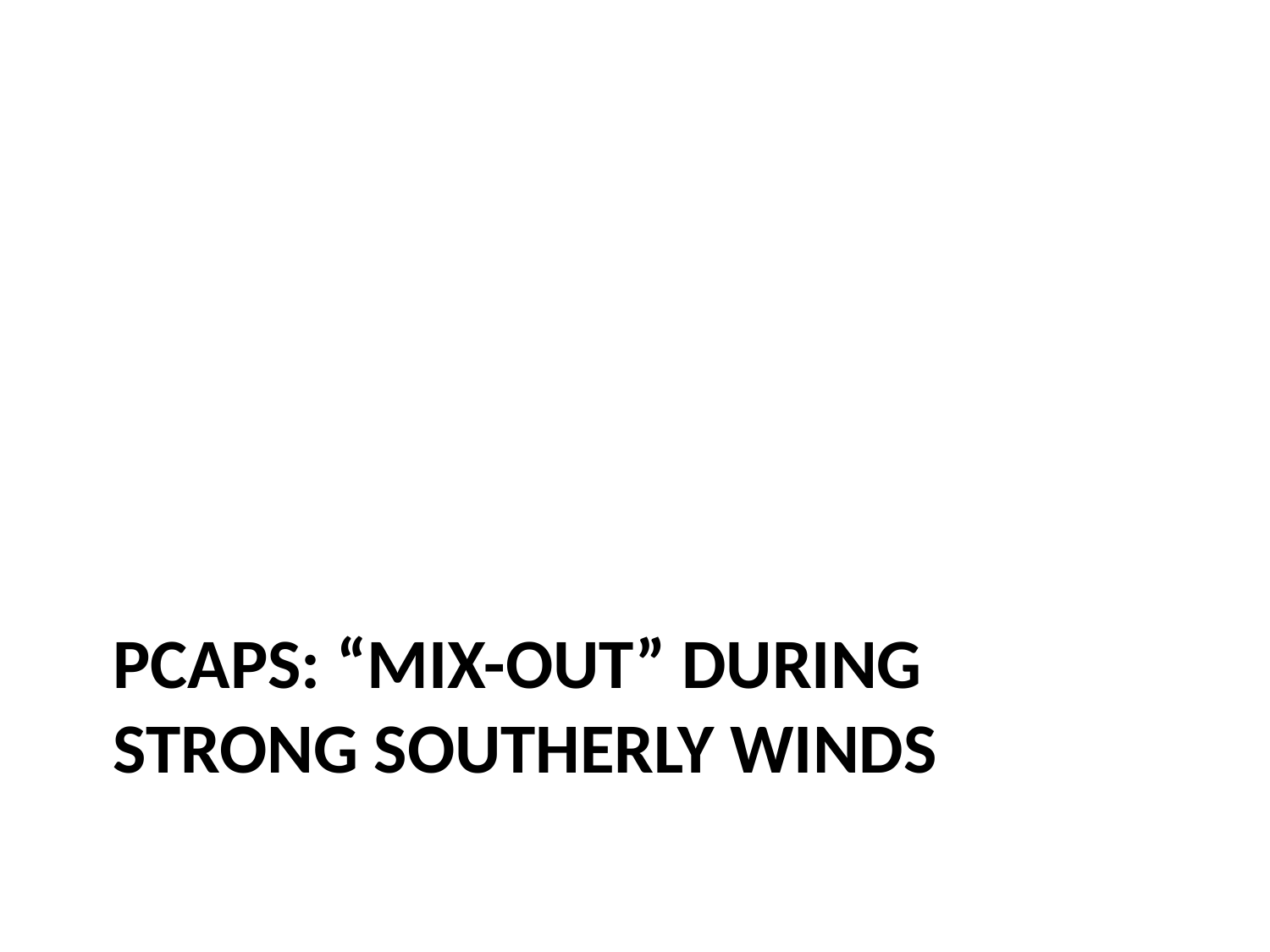

# PCAPS: “Mix-out” during strong southerly winds